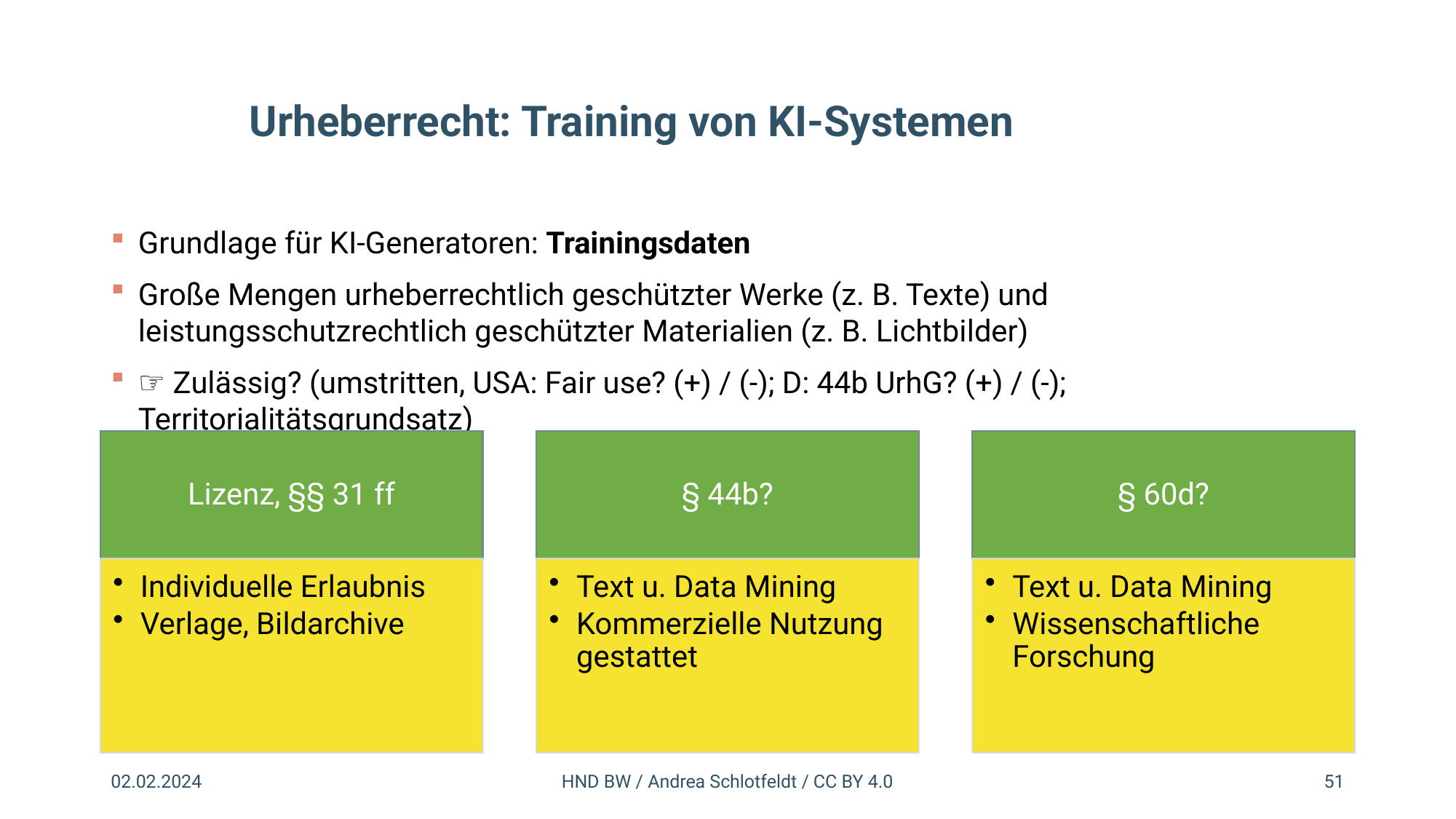

# Urheberrecht: Training von KI-Systemen
Grundlage für KI-Generatoren: Trainingsdaten
Große Mengen urheberrechtlich geschützter Werke (z. B. Texte) und leistungsschutzrechtlich geschützter Materialien (z. B. Lichtbilder)
☞ Zulässig? (umstritten, USA: Fair use? (+) / (-); D: 44b UrhG? (+) / (-); Territorialitätsgrundsatz)

Lizenz, §§ 31 ff
Individuelle Erlaubnis
Verlage, Bildarchive
§ 44b?
Text u. Data Mining
Kommerzielle Nutzung gestattet
§ 60d?
Text u. Data Mining
Wissenschaftliche Forschung
02.02.2024
HND BW / Andrea Schlotfeldt / CC BY 4.0
51